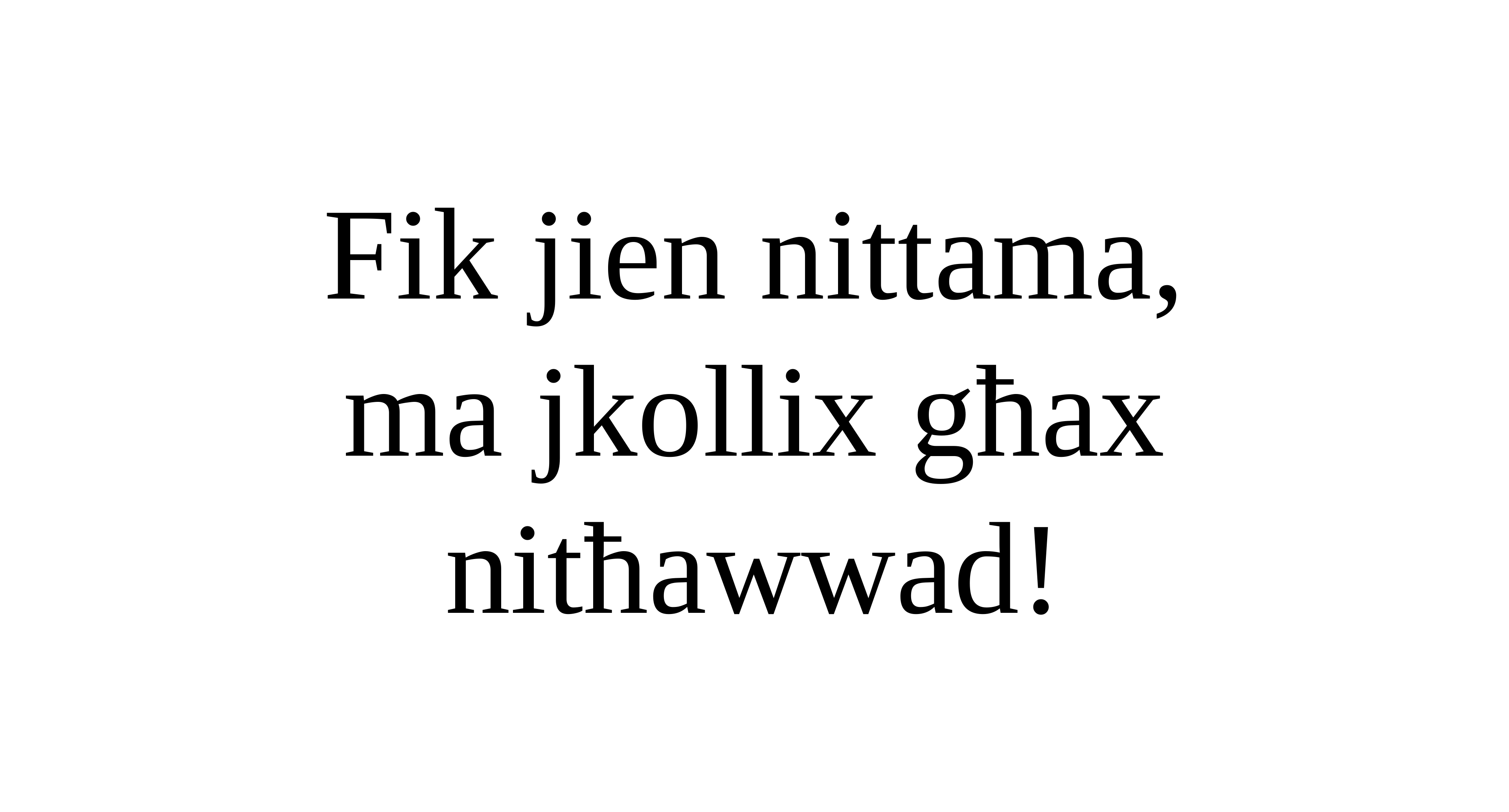

Fik jien nittama,
ma jkollix għax nitħawwad!